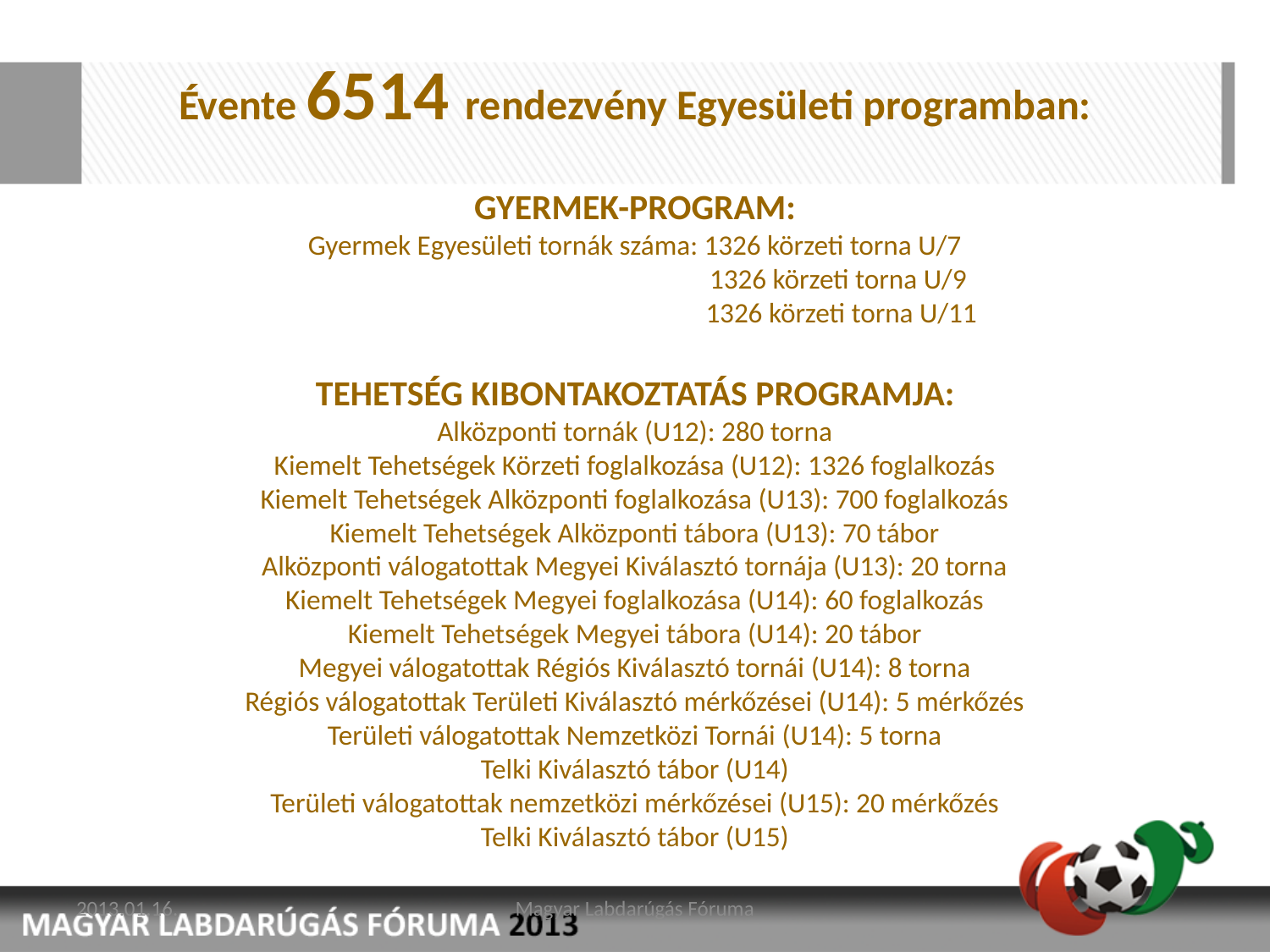

Évente 6514 rendezvény Egyesületi programban:

GYERMEK-PROGRAM:
Gyermek Egyesületi tornák száma: 1326 körzeti torna U/7
			    1326 körzeti torna U/9
	                                             1326 körzeti torna U/11

TEHETSÉG KIBONTAKOZTATÁS PROGRAMJA:
Alközponti tornák (U12): 280 torna
Kiemelt Tehetségek Körzeti foglalkozása (U12): 1326 foglalkozás
Kiemelt Tehetségek Alközponti foglalkozása (U13): 700 foglalkozás
Kiemelt Tehetségek Alközponti tábora (U13): 70 tábor
Alközponti válogatottak Megyei Kiválasztó tornája (U13): 20 torna
Kiemelt Tehetségek Megyei foglalkozása (U14): 60 foglalkozás
Kiemelt Tehetségek Megyei tábora (U14): 20 tábor
Megyei válogatottak Régiós Kiválasztó tornái (U14): 8 torna
Régiós válogatottak Területi Kiválasztó mérkőzései (U14): 5 mérkőzés
Területi válogatottak Nemzetközi Tornái (U14): 5 torna
Telki Kiválasztó tábor (U14)
Területi válogatottak nemzetközi mérkőzései (U15): 20 mérkőzés
Telki Kiválasztó tábor (U15)

2013.01.16.
Magyar Labdarúgás Fóruma